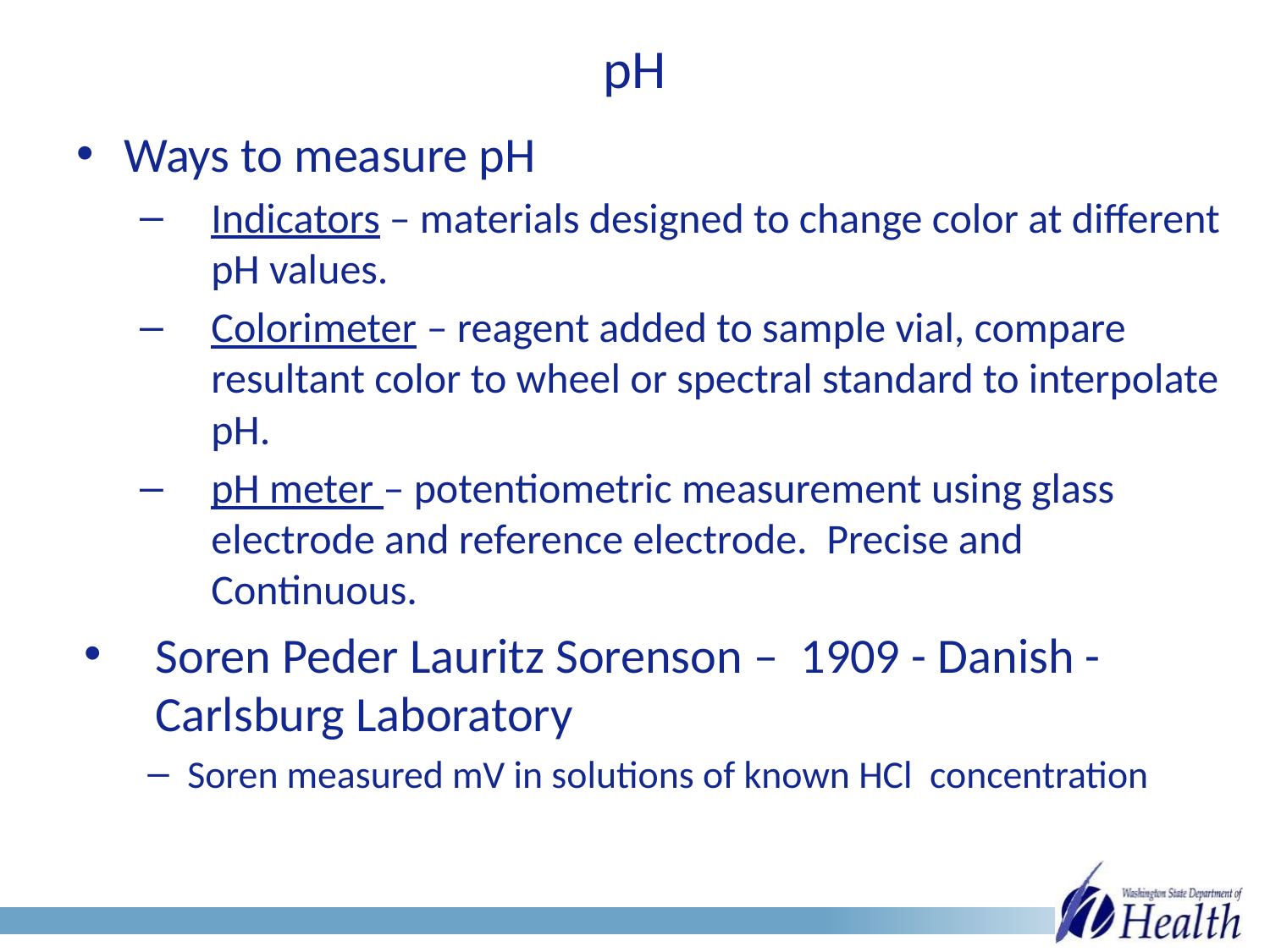

# pH
Ways to measure pH
Indicators – materials designed to change color at different pH values.
Colorimeter – reagent added to sample vial, compare resultant color to wheel or spectral standard to interpolate pH.
pH meter – potentiometric measurement using glass electrode and reference electrode.  Precise and Continuous.
Soren Peder Lauritz Sorenson –  1909 - Danish - Carlsburg Laboratory
Soren measured mV in solutions of known HCl  concentration